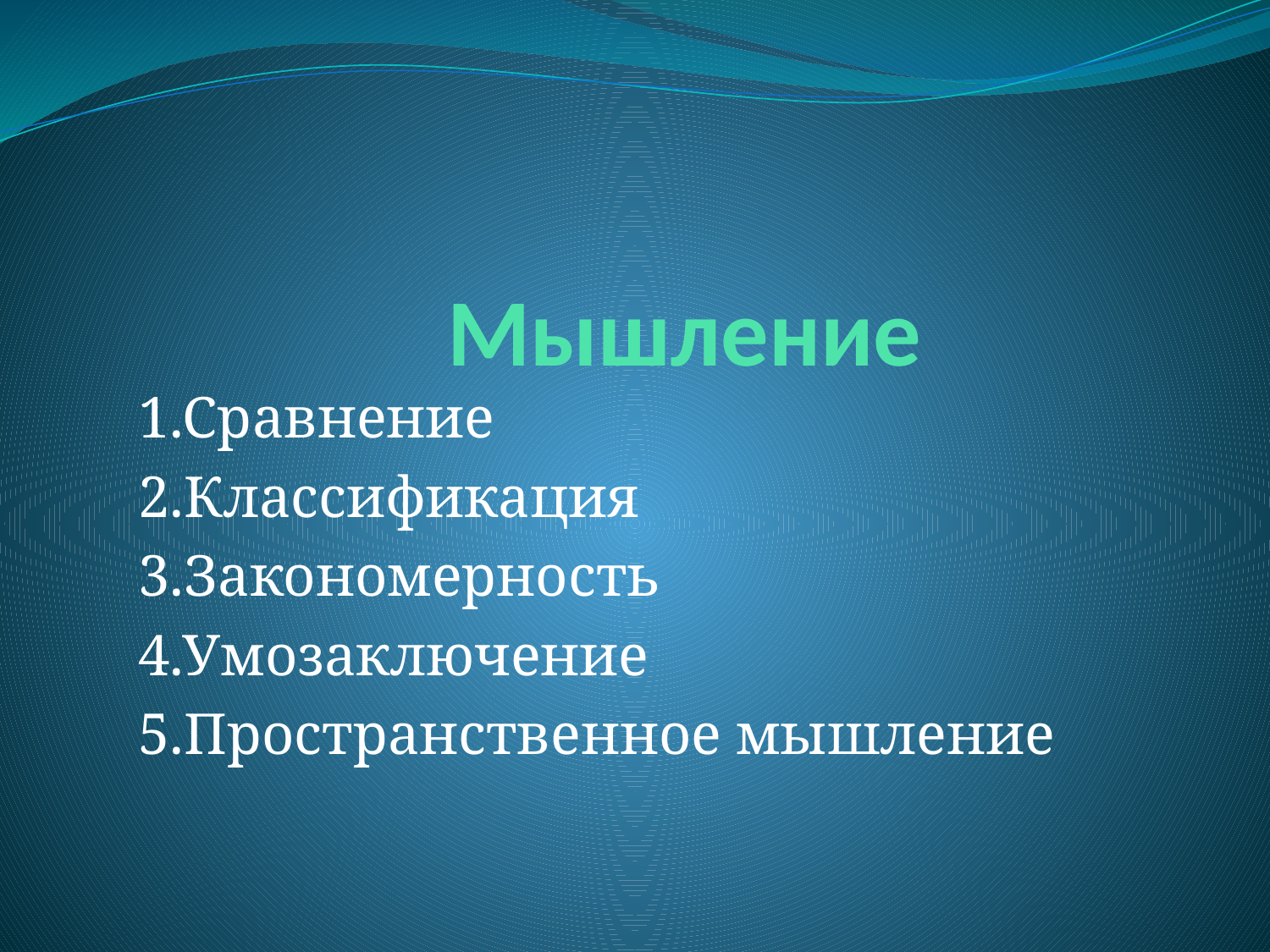

# Мышление
    1.Сравнение
    2.Классификация
    3.Закономерность
    4.Умозаключение
    5.Пространственное мышление